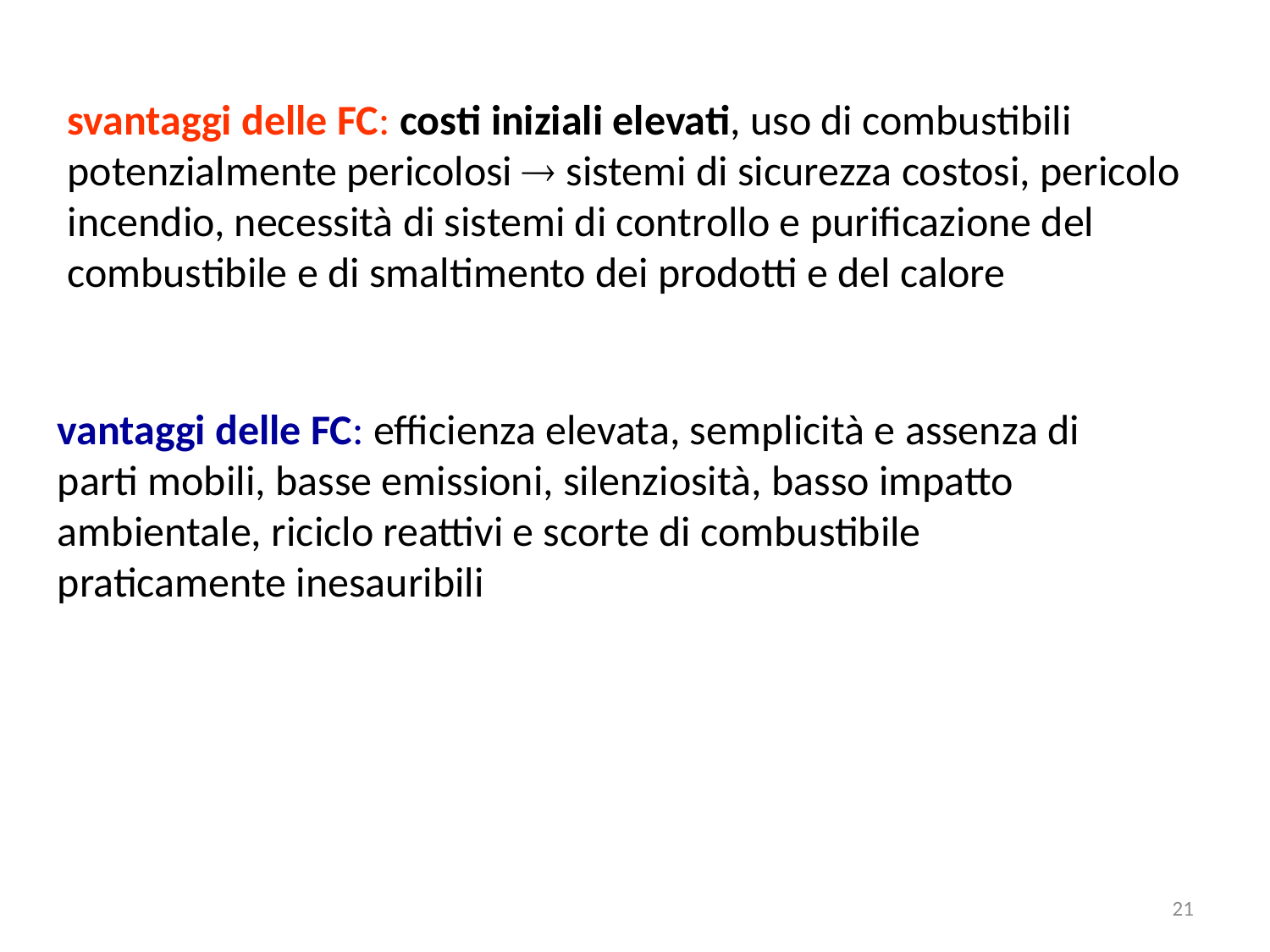

svantaggi delle FC: costi iniziali elevati, uso di combustibili potenzialmente pericolosi → sistemi di sicurezza costosi, pericolo incendio, necessità di sistemi di controllo e purificazione del combustibile e di smaltimento dei prodotti e del calore
vantaggi delle FC: efficienza elevata, semplicità e assenza di parti mobili, basse emissioni, silenziosità, basso impatto ambientale, riciclo reattivi e scorte di combustibile praticamente inesauribili
21